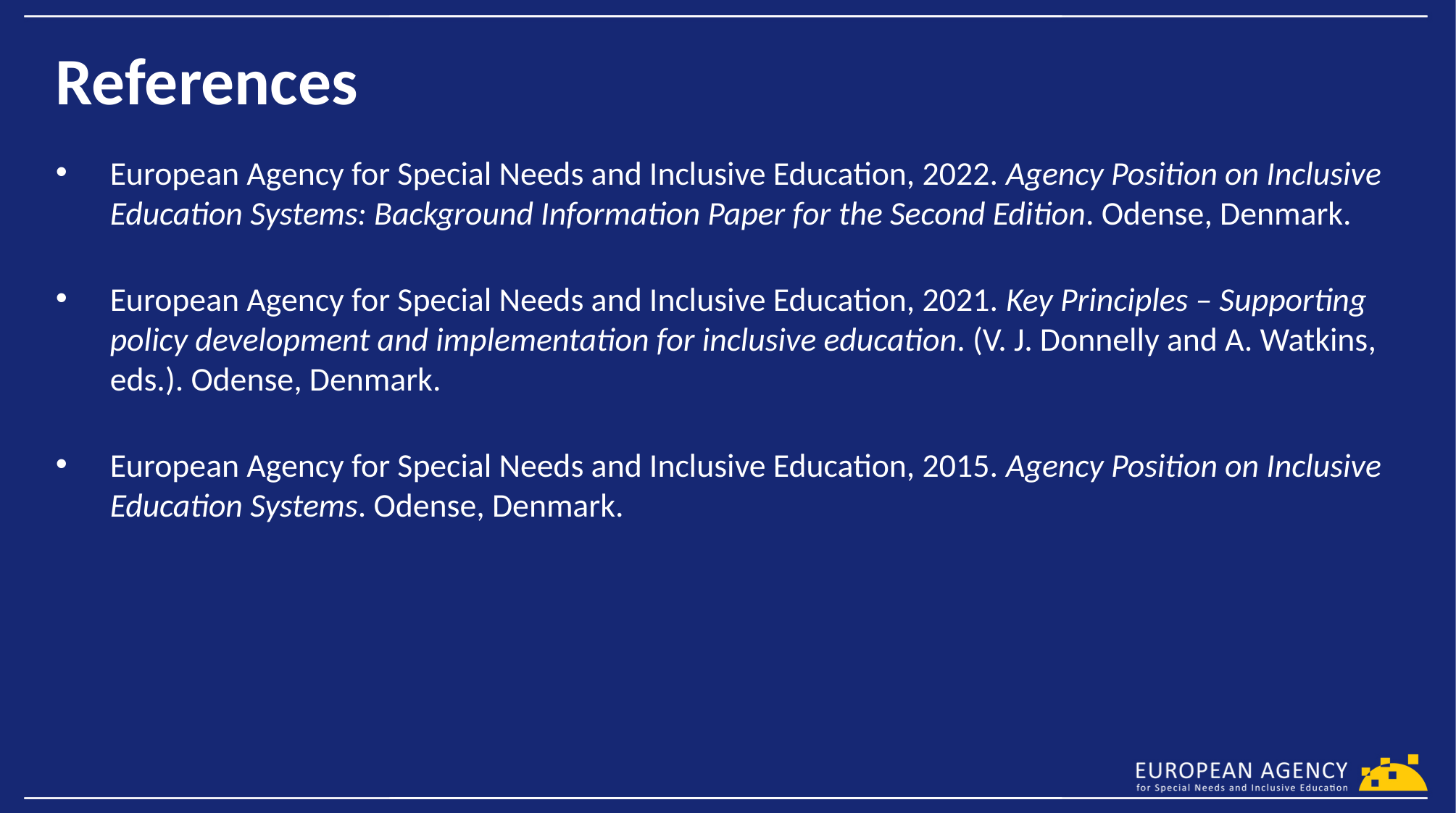

# References
European Agency for Special Needs and Inclusive Education, 2022. Agency Position on Inclusive Education Systems: Background Information Paper for the Second Edition. Odense, Denmark.
European Agency for Special Needs and Inclusive Education, 2021. Key Principles – Supporting policy development and implementation for inclusive education. (V. J. Donnelly and A. Watkins, eds.). Odense, Denmark.
European Agency for Special Needs and Inclusive Education, 2015. Agency Position on Inclusive Education Systems. Odense, Denmark.